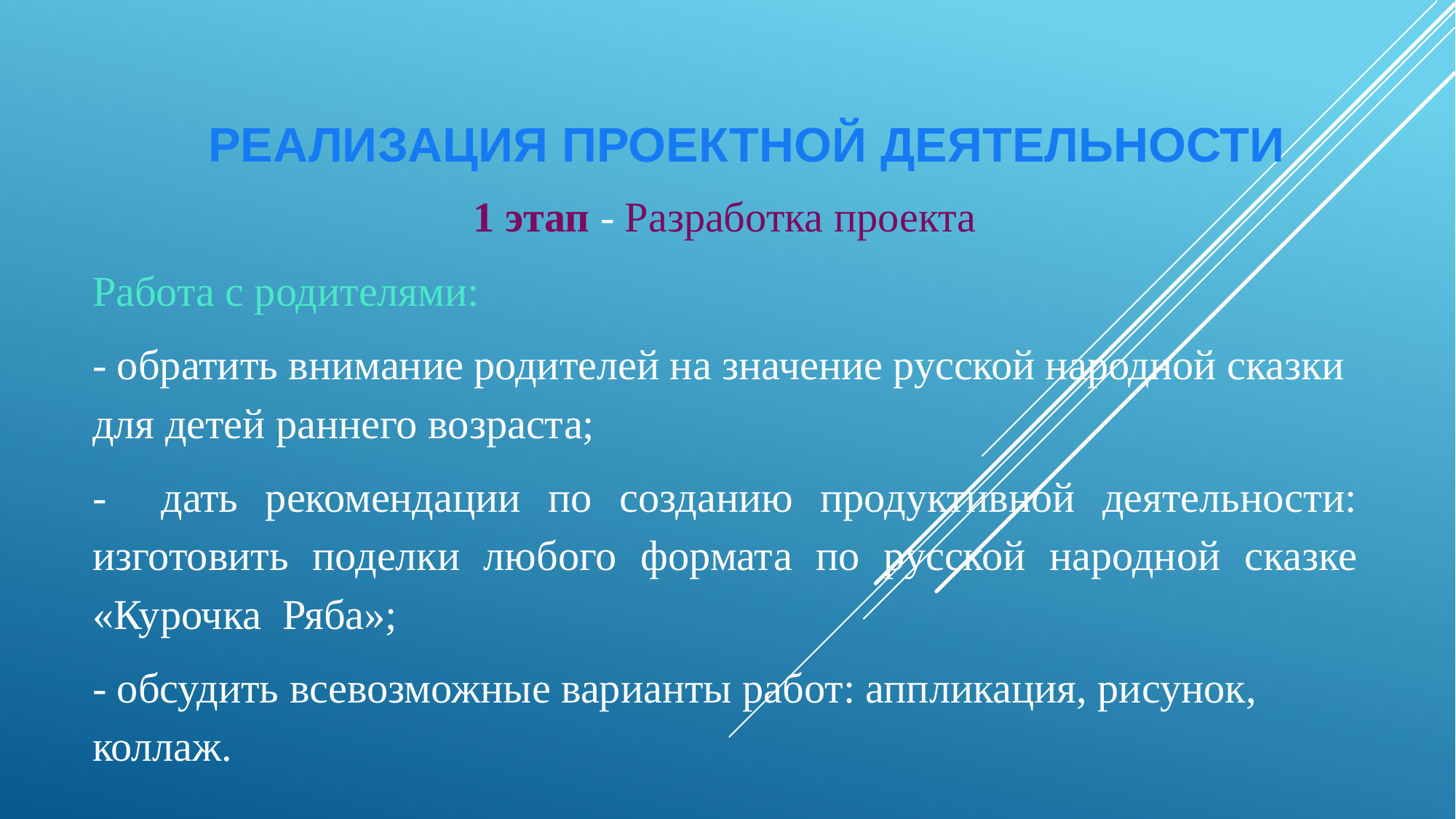

# Реализация проектной деятельности
1 этап - Разработка проекта
Работа с родителями:
- обратить внимание родителей на значение русской народной сказки для детей раннего возраста;
-  дать рекомендации по созданию продуктивной деятельности: изготовить поделки любого формата по русской народной сказке «Курочка  Ряба»;
- обсудить всевозможные варианты работ: аппликация, рисунок, коллаж.